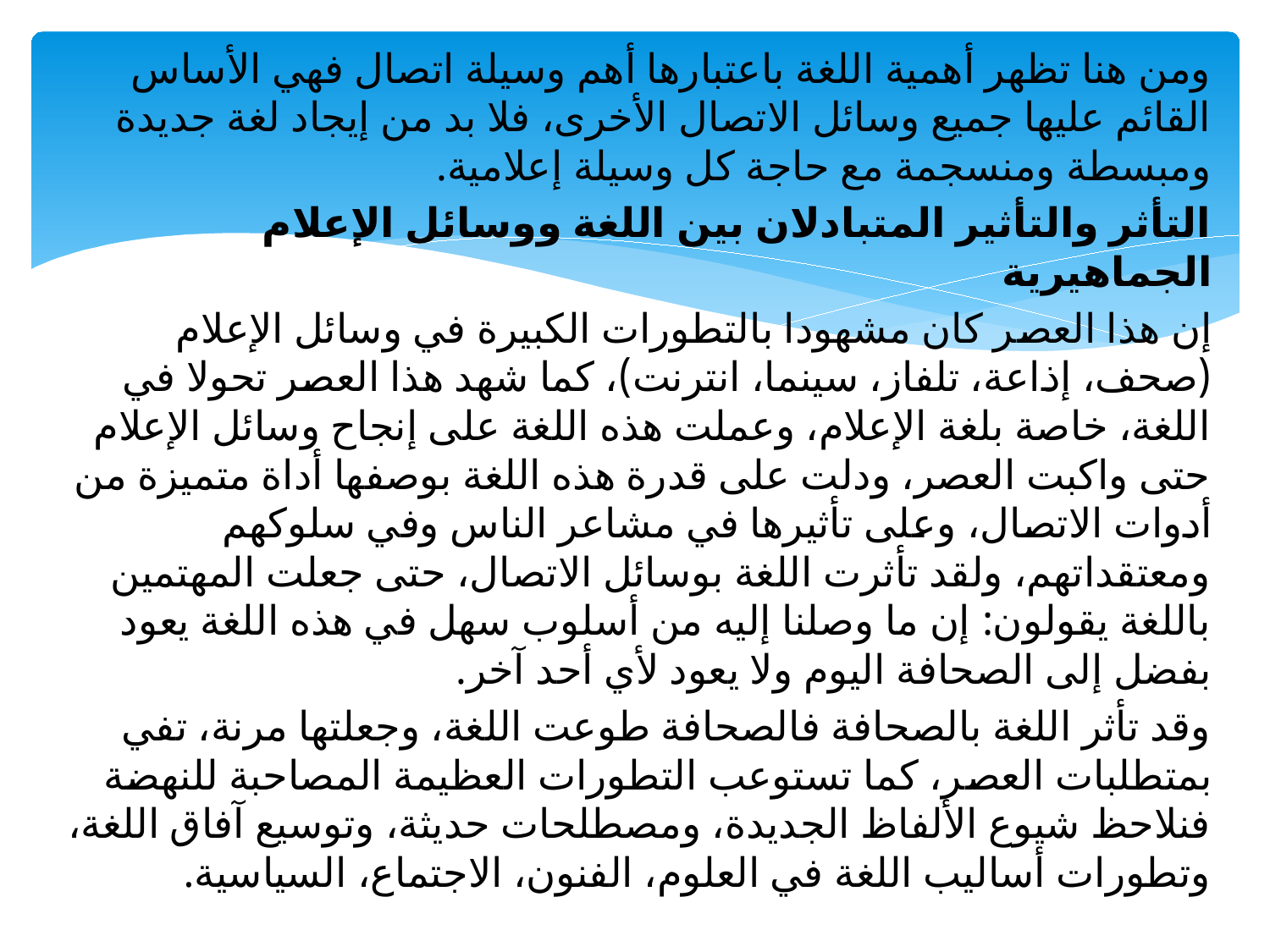

ومن هنا تظهر أهمية اللغة باعتبارها أهم وسيلة اتصال فهي الأساس القائم عليها جميع وسائل الاتصال الأخرى، فلا بد من إيجاد لغة جديدة ومبسطة ومنسجمة مع حاجة كل وسيلة إعلامية.
التأثر والتأثير المتبادلان بين اللغة ووسائل الإعلام الجماهيرية
إن هذا العصر كان مشهودا بالتطورات الكبيرة في وسائل الإعلام (صحف، إذاعة، تلفاز، سينما، انترنت)، كما شهد هذا العصر تحولا في اللغة، خاصة بلغة الإعلام، وعملت هذه اللغة على إنجاح وسائل الإعلام حتى واكبت العصر، ودلت على قدرة هذه اللغة بوصفها أداة متميزة من أدوات الاتصال، وعلى تأثيرها في مشاعر الناس وفي سلوكهم ومعتقداتهم، ولقد تأثرت اللغة بوسائل الاتصال، حتى جعلت المهتمين باللغة يقولون: إن ما وصلنا إليه من أسلوب سهل في هذه اللغة يعود بفضل إلى الصحافة اليوم ولا يعود لأي أحد آخر.
وقد تأثر اللغة بالصحافة فالصحافة طوعت اللغة، وجعلتها مرنة، تفي بمتطلبات العصر، كما تستوعب التطورات العظيمة المصاحبة للنهضة فنلاحظ شيوع الألفاظ الجديدة، ومصطلحات حديثة، وتوسيع آفاق اللغة، وتطورات أساليب اللغة في العلوم، الفنون، الاجتماع، السياسية.